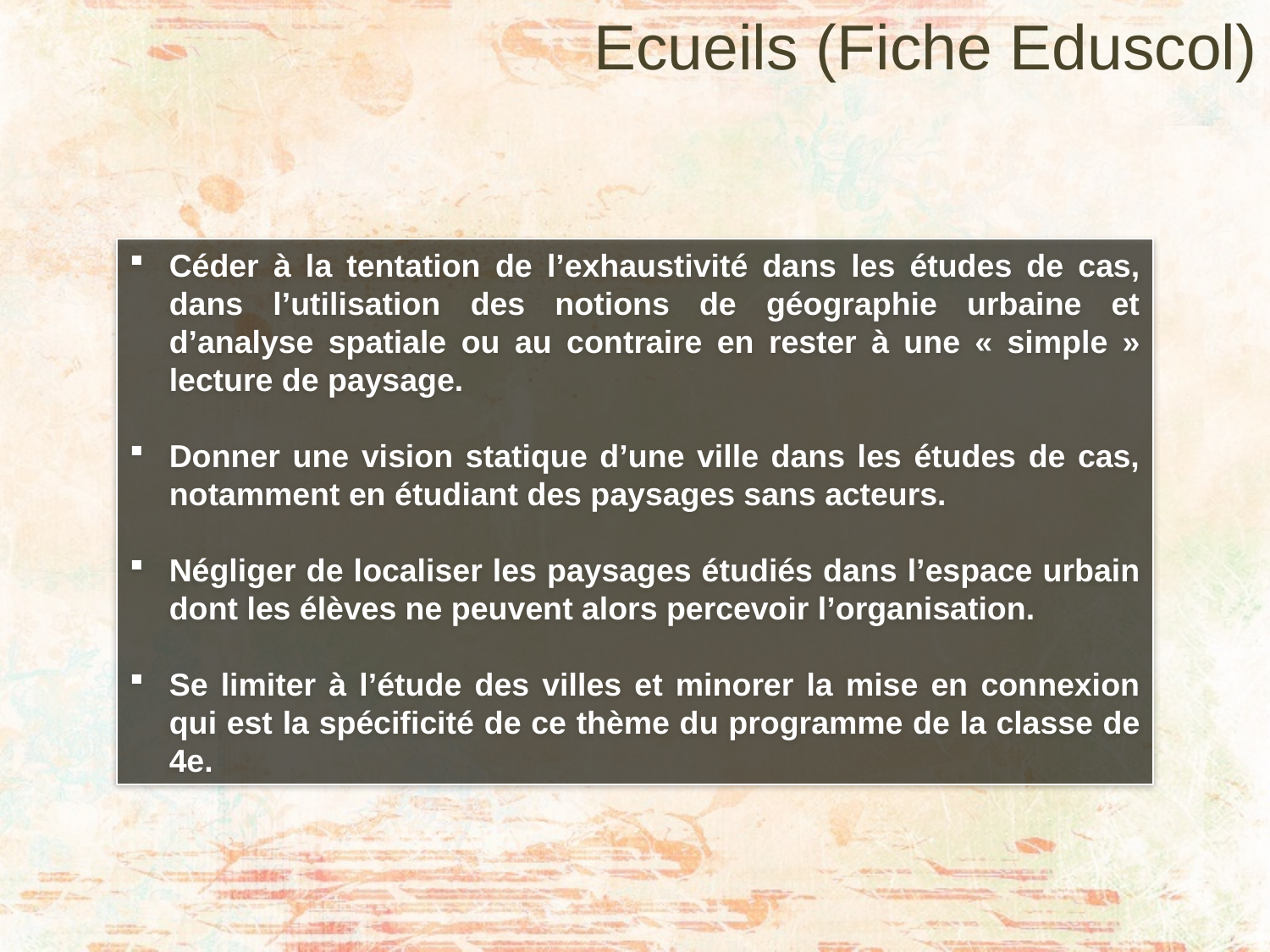

Ecueils (Fiche Eduscol)
Céder à la tentation de l’exhaustivité dans les études de cas, dans l’utilisation des notions de géographie urbaine et d’analyse spatiale ou au contraire en rester à une « simple » lecture de paysage.

Donner une vision statique d’une ville dans les études de cas, notamment en étudiant des paysages sans acteurs.

Négliger de localiser les paysages étudiés dans l’espace urbain dont les élèves ne peuvent alors percevoir l’organisation.

Se limiter à l’étude des villes et minorer la mise en connexion qui est la spécificité de ce thème du programme de la classe de 4e.